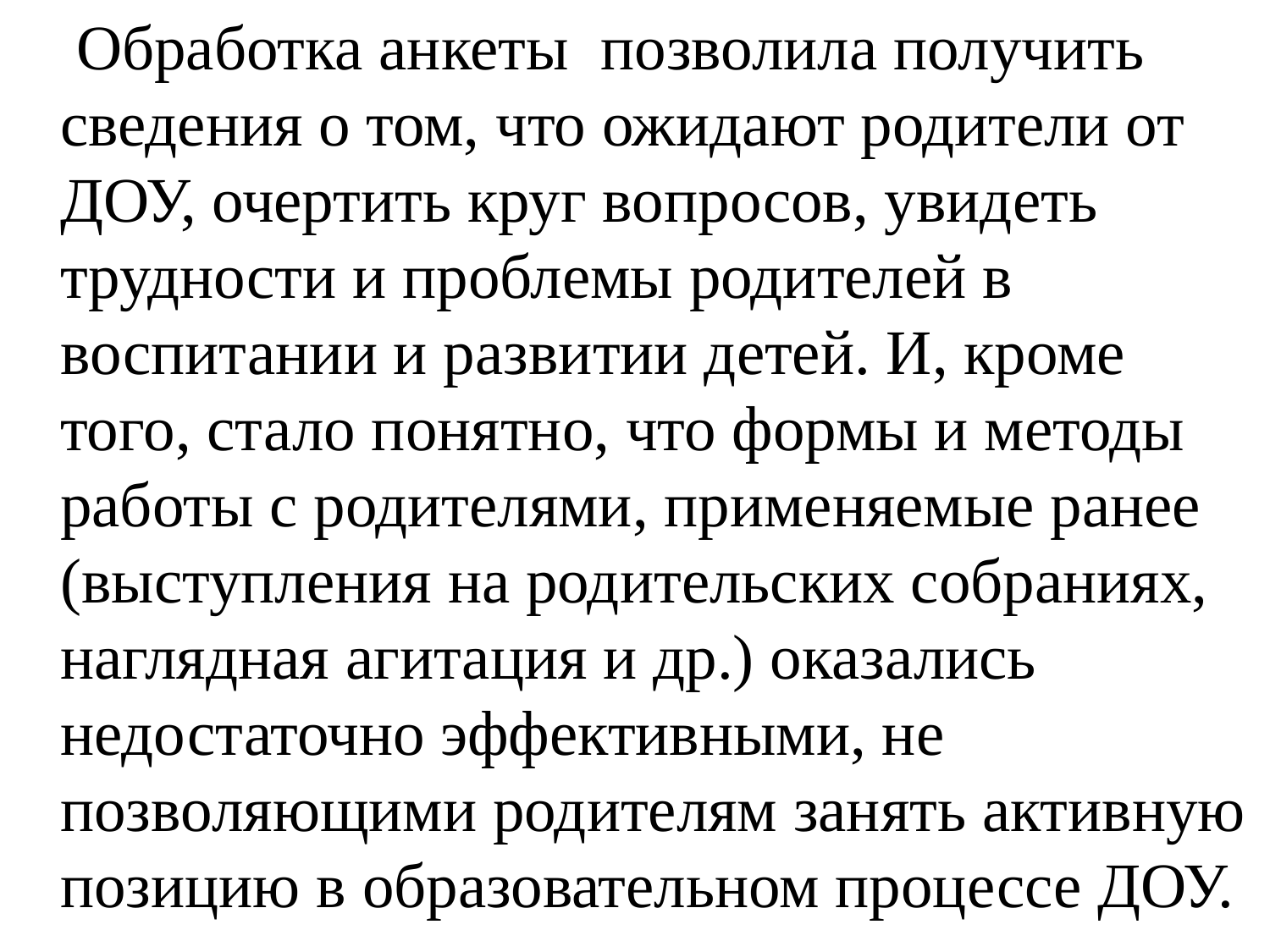

Обработка анкеты  позволила получить сведения о том, что ожидают родители от ДОУ, очертить круг вопросов, увидеть трудности и проблемы родителей в воспитании и развитии детей. И, кроме того, стало понятно, что формы и методы работы с родителями, применяемые ранее (выступления на родительских собраниях, наглядная агитация и др.) оказались недостаточно эффективными, не позволяющими родителям занять активную позицию в образовательном процессе ДОУ.

#